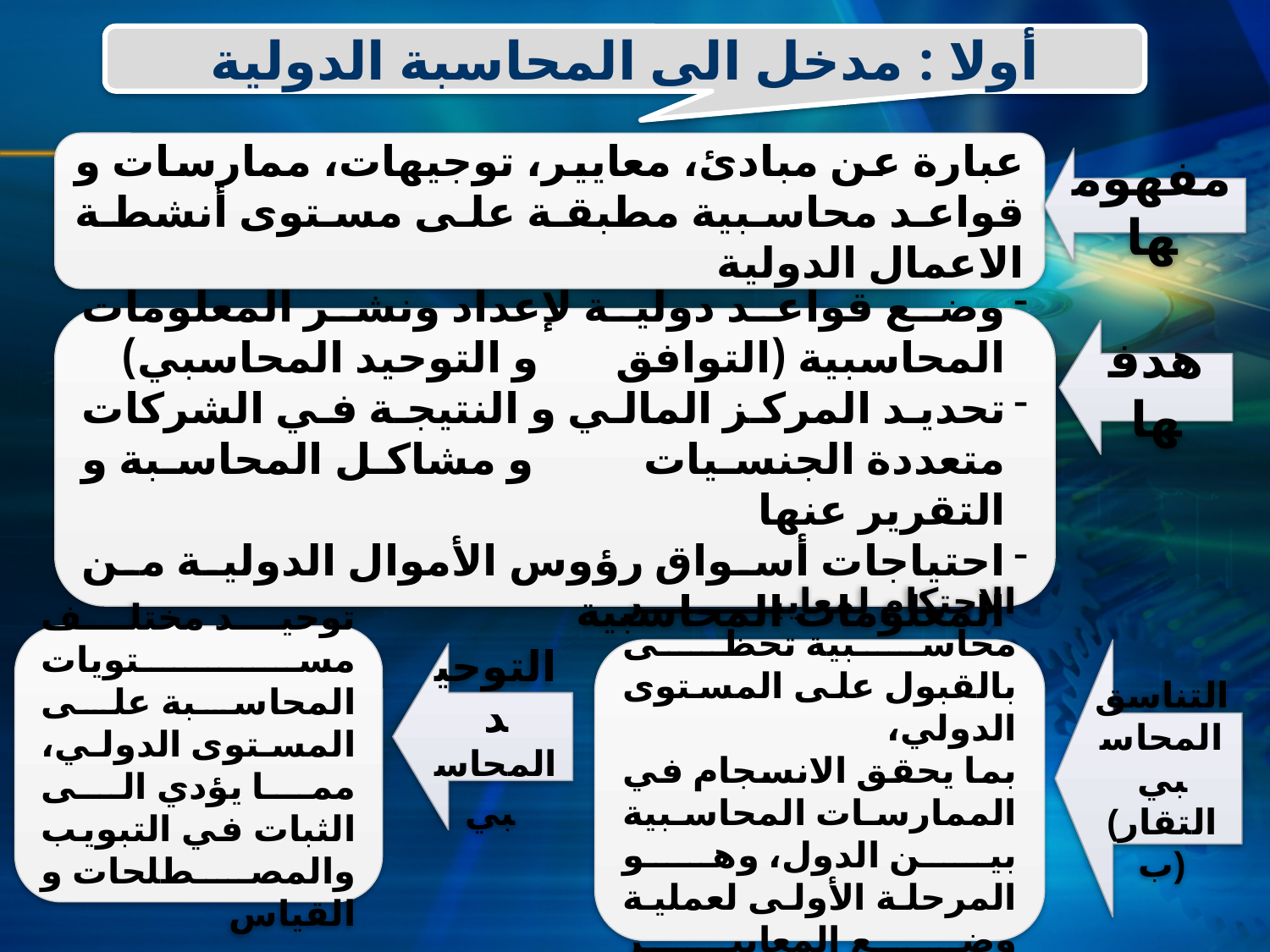

أولا : مدخل الى المحاسبة الدولية
عبارة عن مبادئ، معايير، توجيهات، ممارسات و قواعد محاسبية مطبقة على مستوى أنشطة الاعمال الدولية
مفهومها
وضع قواعد دولية لإعداد ونشر المعلومات المحاسبية (التوافق       و التوحيد المحاسبي)
تحديد المركز المالي و النتيجة في الشركات متعددة الجنسيات          و مشاكل المحاسبة و التقرير عنها
احتياجات أسواق رؤوس الأموال الدولية من المعلومات المحاسبية
هدفها
توحید مختلف مستویات المحاسبة على المستوى الدولي، مما يؤدي الى الثبات في التبویب والمصطلحات و القیاس
الاحتكام لمعاییر محاسبیة تحظى بالقبول على المستوى الدولي،
بما یحقق الانسجام في الممارسات المحاسبیة بین الدول، وهو المرحلة الأولى لعملیة وضع المعاییر المحاسبیة الدولیة
التناسق المحاسبي
(التقارب)
التوحيد المحاسبي